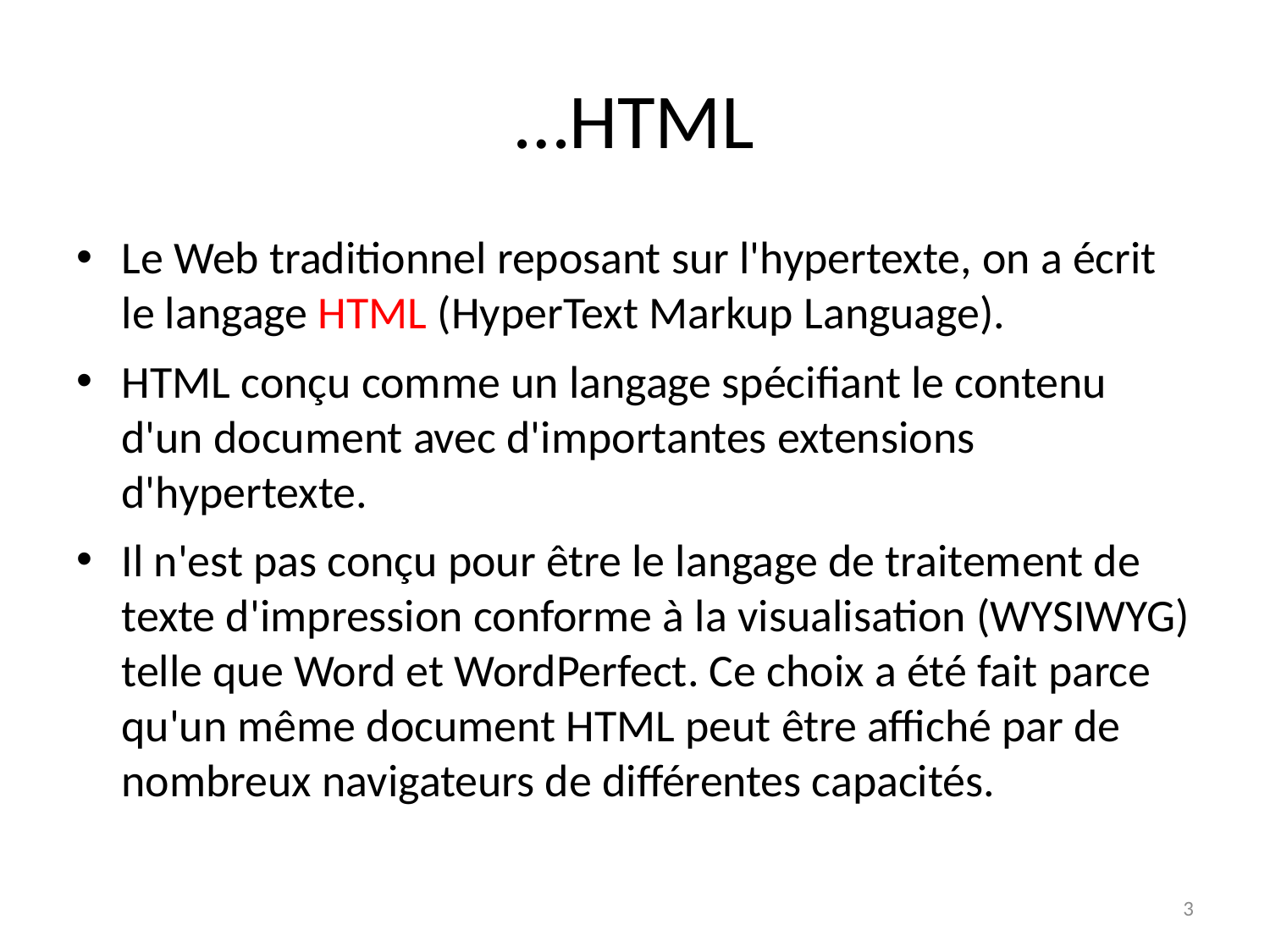

# …HTML
Le Web traditionnel reposant sur l'hypertexte, on a écrit le langage HTML (HyperText Markup Language).
HTML conçu comme un langage spécifiant le contenu d'un document avec d'importantes extensions d'hypertexte.
Il n'est pas conçu pour être le langage de traitement de texte d'impression conforme à la visualisation (WYSIWYG) telle que Word et WordPerfect. Ce choix a été fait parce qu'un même document HTML peut être affiché par de nombreux navigateurs de différentes capacités.
3